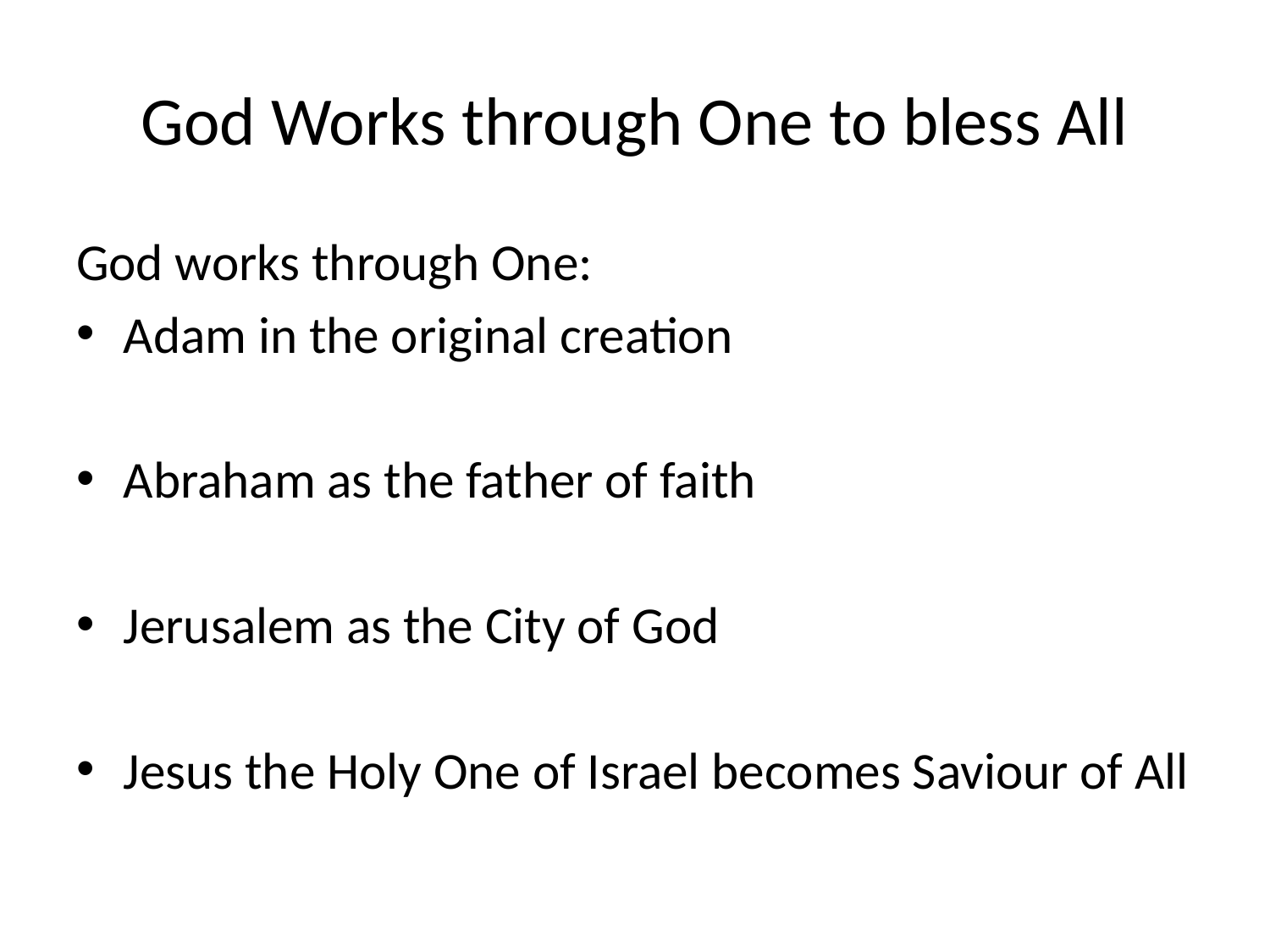

# God Works through One to bless All
God works through One:
Adam in the original creation

Abraham as the father of faith

Jerusalem as the City of God

Jesus the Holy One of Israel becomes Saviour of All